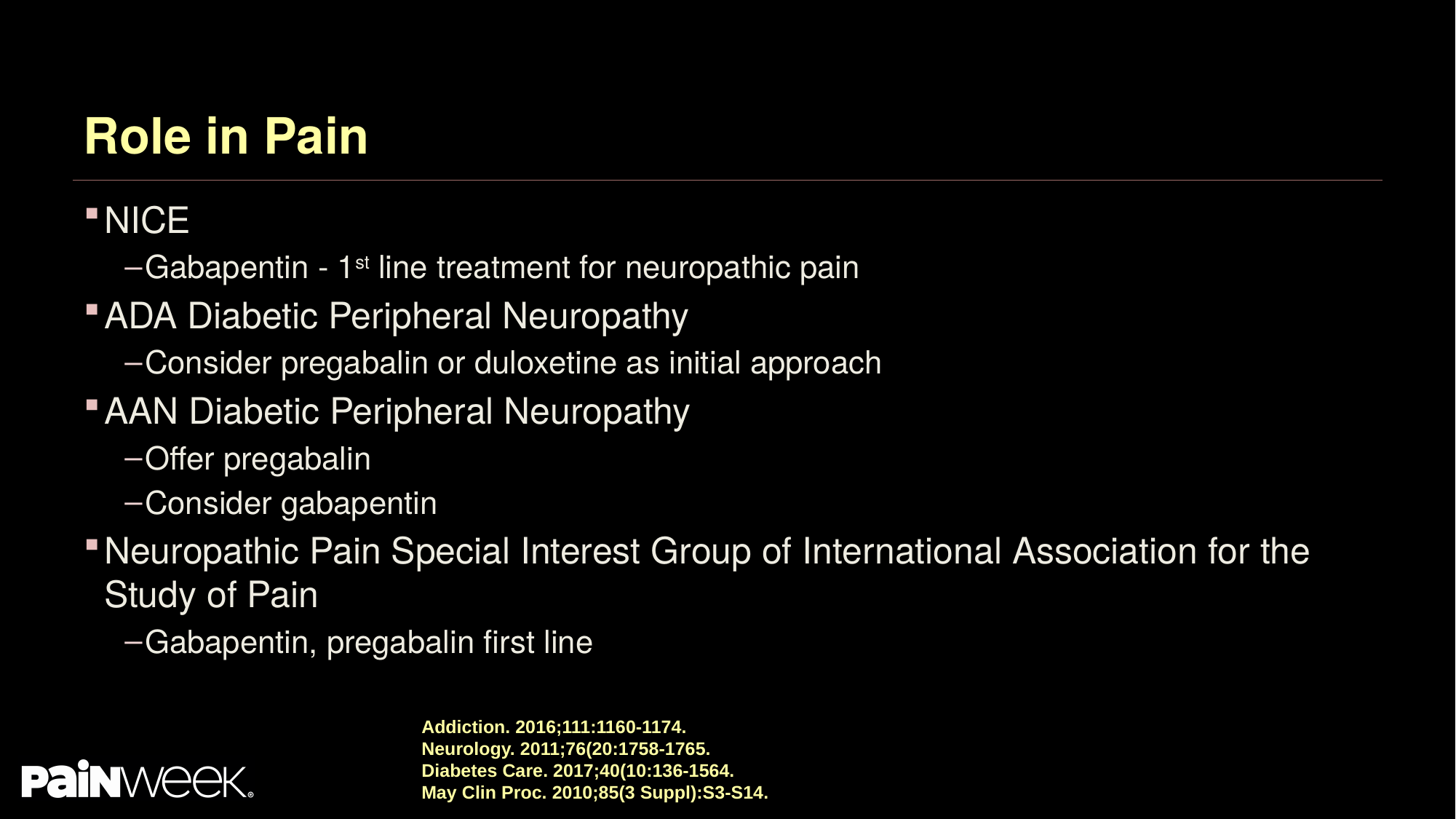

# Role in Pain
NICE
Gabapentin - 1st line treatment for neuropathic pain
ADA Diabetic Peripheral Neuropathy
Consider pregabalin or duloxetine as initial approach
AAN Diabetic Peripheral Neuropathy
Offer pregabalin
Consider gabapentin
Neuropathic Pain Special Interest Group of International Association for the Study of Pain
Gabapentin, pregabalin first line

Addiction. 2016;111:1160-1174.
Neurology. 2011;76(20:1758-1765.
Diabetes Care. 2017;40(10:136-1564.
May Clin Proc. 2010;85(3 Suppl):S3-S14.